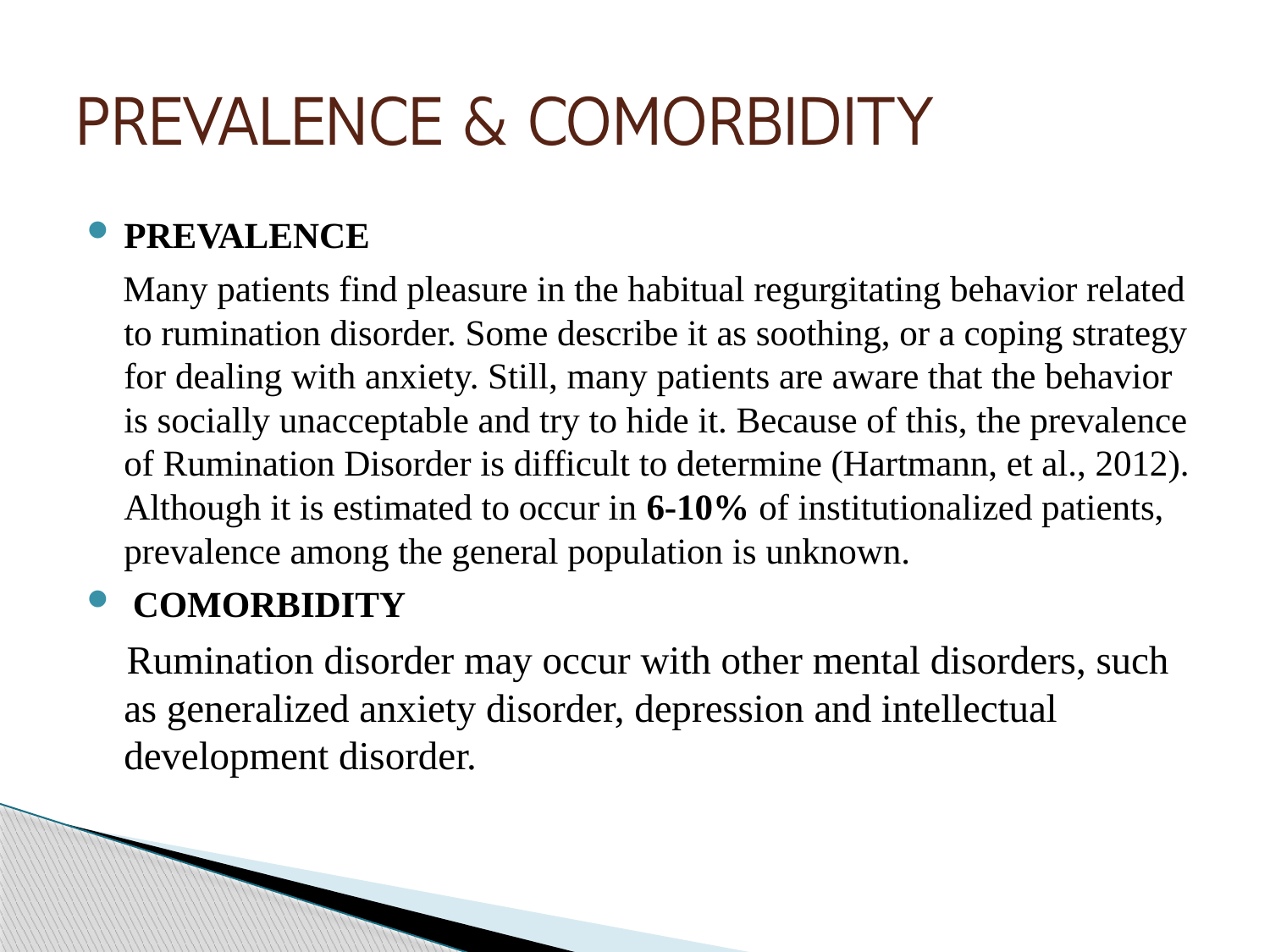

# PREVALENCE & COMORBIDITY
PREVALENCE
    Many patients find pleasure in the habitual regurgitating behavior related to rumination disorder. Some describe it as soothing, or a coping strategy for dealing with anxiety. Still, many patients are aware that the behavior is socially unacceptable and try to hide it. Because of this, the prevalence of Rumination Disorder is difficult to determine (Hartmann, et al., 2012). Although it is estimated to occur in 6-10% of institutionalized patients, prevalence among the general population is unknown.
 COMORBIDITY
    Rumination disorder may occur with other mental disorders, such as generalized anxiety disorder, depression and intellectual development disorder.